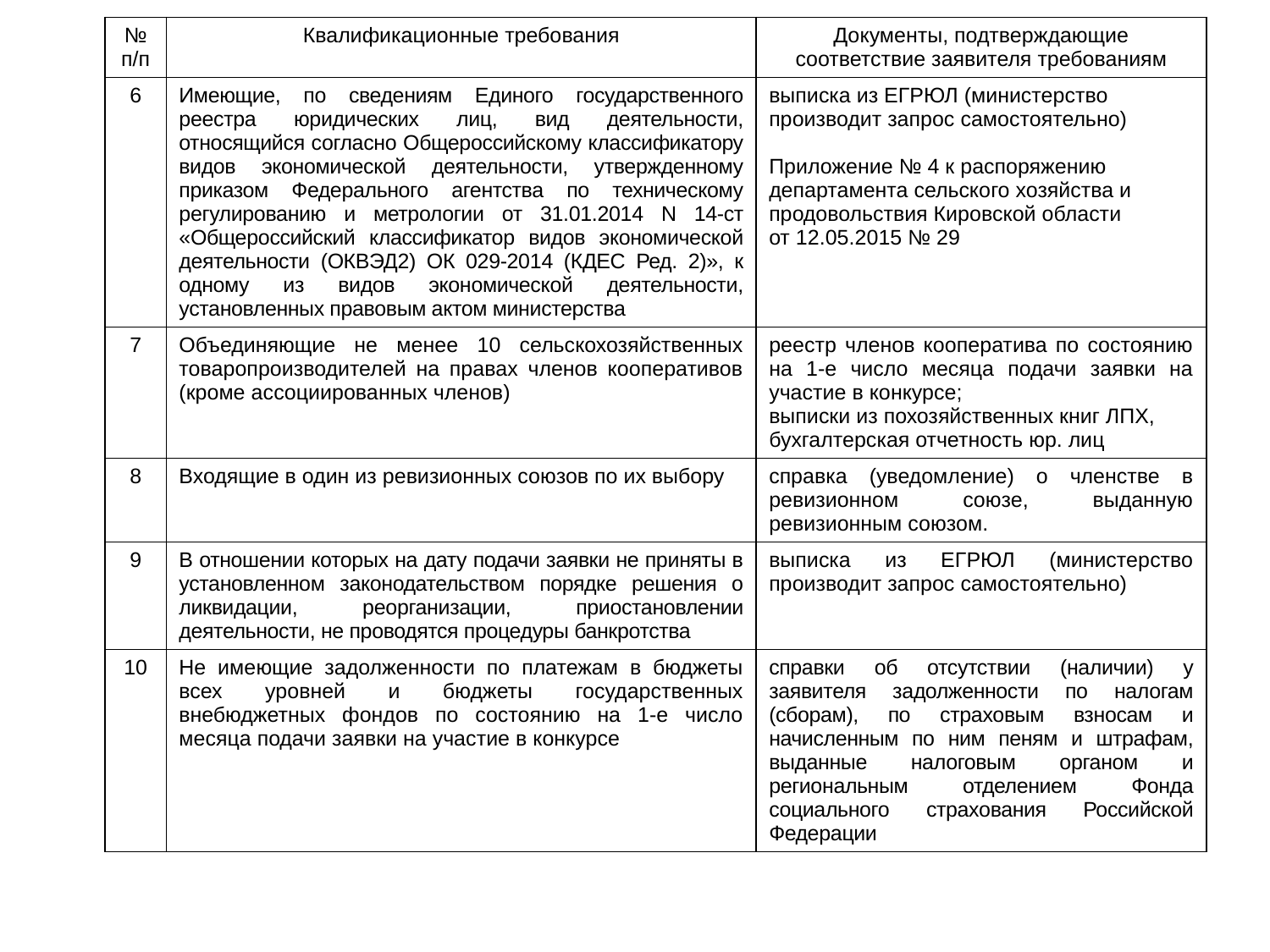

| № п/п | Квалификационные требования | Документы, подтверждающие соответствие заявителя требованиям |
| --- | --- | --- |
| 6 | Имеющие, по сведениям Единого государственного реестра юридических лиц, вид деятельности, относящийся согласно Общероссийскому классификатору видов экономической деятельности, утвержденному приказом Федерального агентства по техническому регулированию и метрологии от 31.01.2014 N 14-ст «Общероссийский классификатор видов экономической деятельности (ОКВЭД2) ОК 029-2014 (КДЕС Ред. 2)», к одному из видов экономической деятельности, установленных правовым актом министерства | выписка из ЕГРЮЛ (министерство производит запрос самостоятельно) Приложение № 4 к распоряжению департамента сельского хозяйства и продовольствия Кировской области от 12.05.2015 № 29 |
| 7 | Объединяющие не менее 10 сельскохозяйственных товаропроизводителей на правах членов кооперативов (кроме ассоциированных членов) | реестр членов кооператива по состоянию на 1-е число месяца подачи заявки на участие в конкурсе; выписки из похозяйственных книг ЛПХ, бухгалтерская отчетность юр. лиц |
| 8 | Входящие в один из ревизионных союзов по их выбору | справка (уведомление) о членстве в ревизионном союзе, выданную ревизионным союзом. |
| 9 | В отношении которых на дату подачи заявки не приняты в установленном законодательством порядке решения о ликвидации, реорганизации, приостановлении деятельности, не проводятся процедуры банкротства | выписка из ЕГРЮЛ (министерство производит запрос самостоятельно) |
| 10 | Не имеющие задолженности по платежам в бюджеты всех уровней и бюджеты государственных внебюджетных фондов по состоянию на 1-е число месяца подачи заявки на участие в конкурсе | справки об отсутствии (наличии) у заявителя задолженности по налогам (сборам), по страховым взносам и начисленным по ним пеням и штрафам, выданные налоговым органом и региональным отделением Фонда социального страхования Российской Федерации |